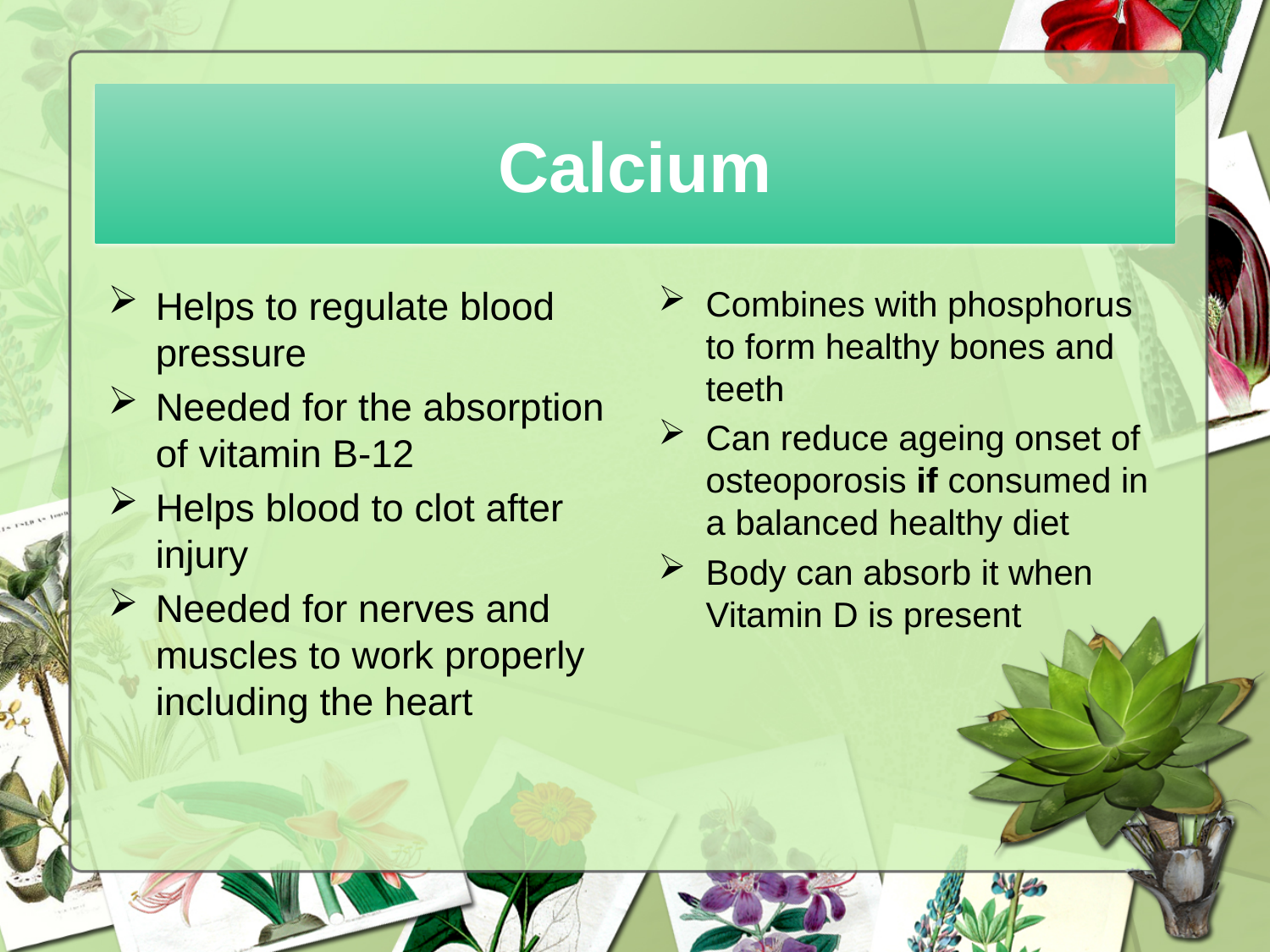

# Calcium
Helps to regulate blood pressure
Needed for the absorption of vitamin B-12
Helps blood to clot after injury
Needed for nerves and muscles to work properly including the heart
Combines with phosphorus to form healthy bones and teeth
Can reduce ageing onset of osteoporosis if consumed in a balanced healthy diet
Body can absorb it when Vitamin D is present